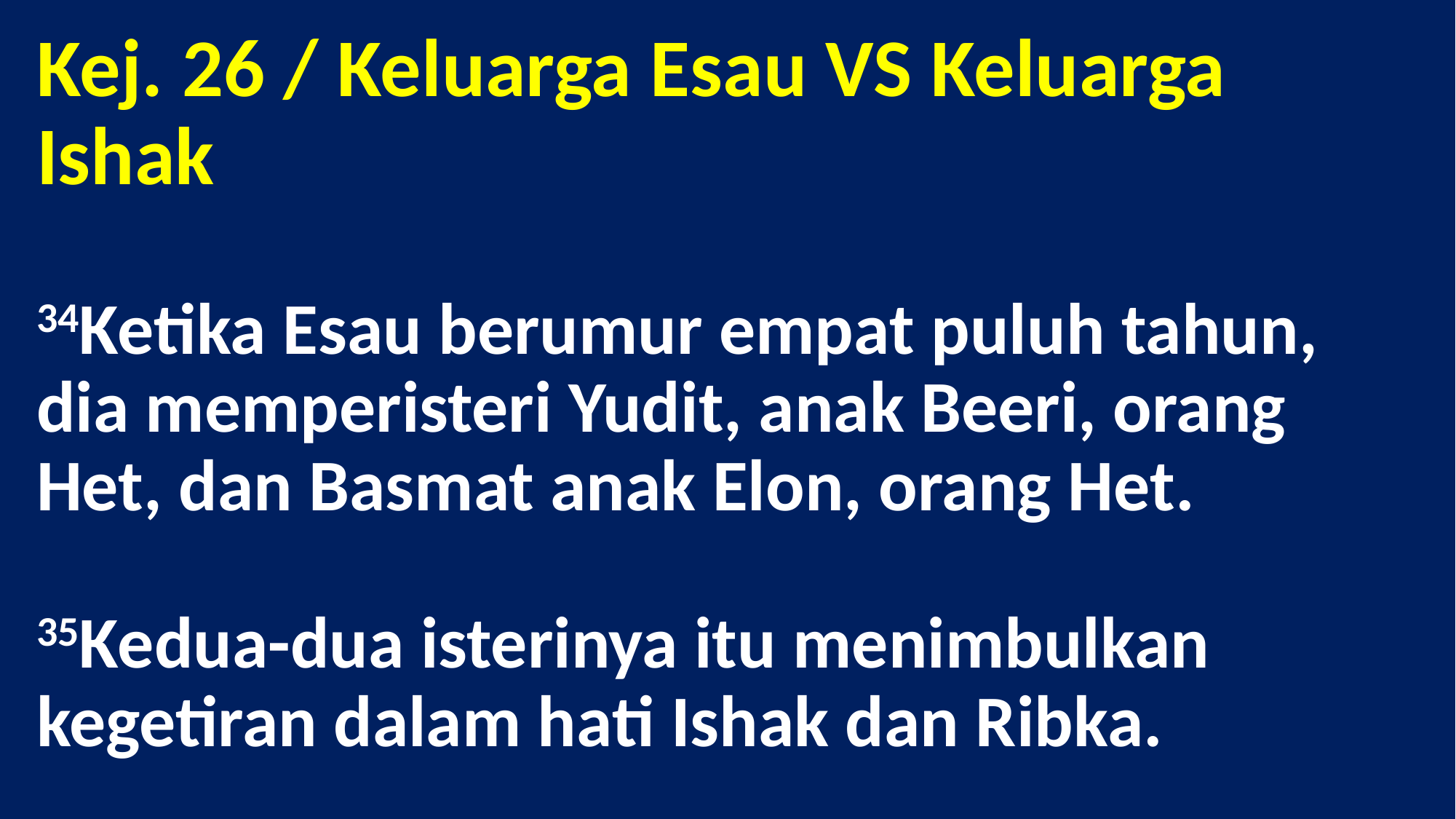

# Kej. 26 / Keluarga Esau VS Keluarga Ishak 34Ketika Esau berumur empat puluh tahun, dia memperisteri Yudit, anak Beeri, orang Het, dan Basmat anak Elon, orang Het.  35Kedua-dua isterinya itu menimbulkan kegetiran dalam hati Ishak dan Ribka.